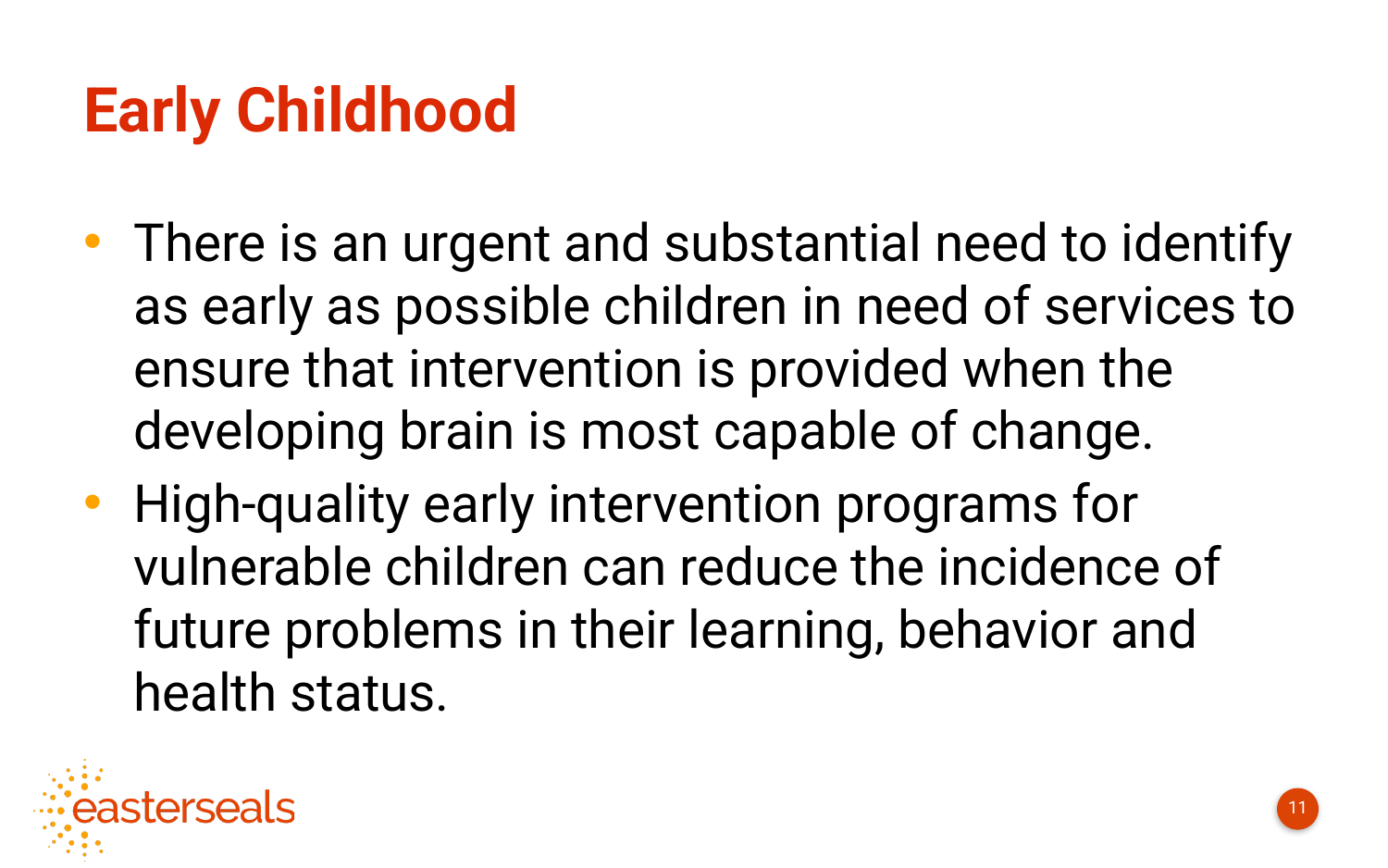

# Early Childhood
There is an urgent and substantial need to identify as early as possible children in need of services to ensure that intervention is provided when the developing brain is most capable of change.
High-quality early intervention programs for vulnerable children can reduce the incidence of future problems in their learning, behavior and health status.
11